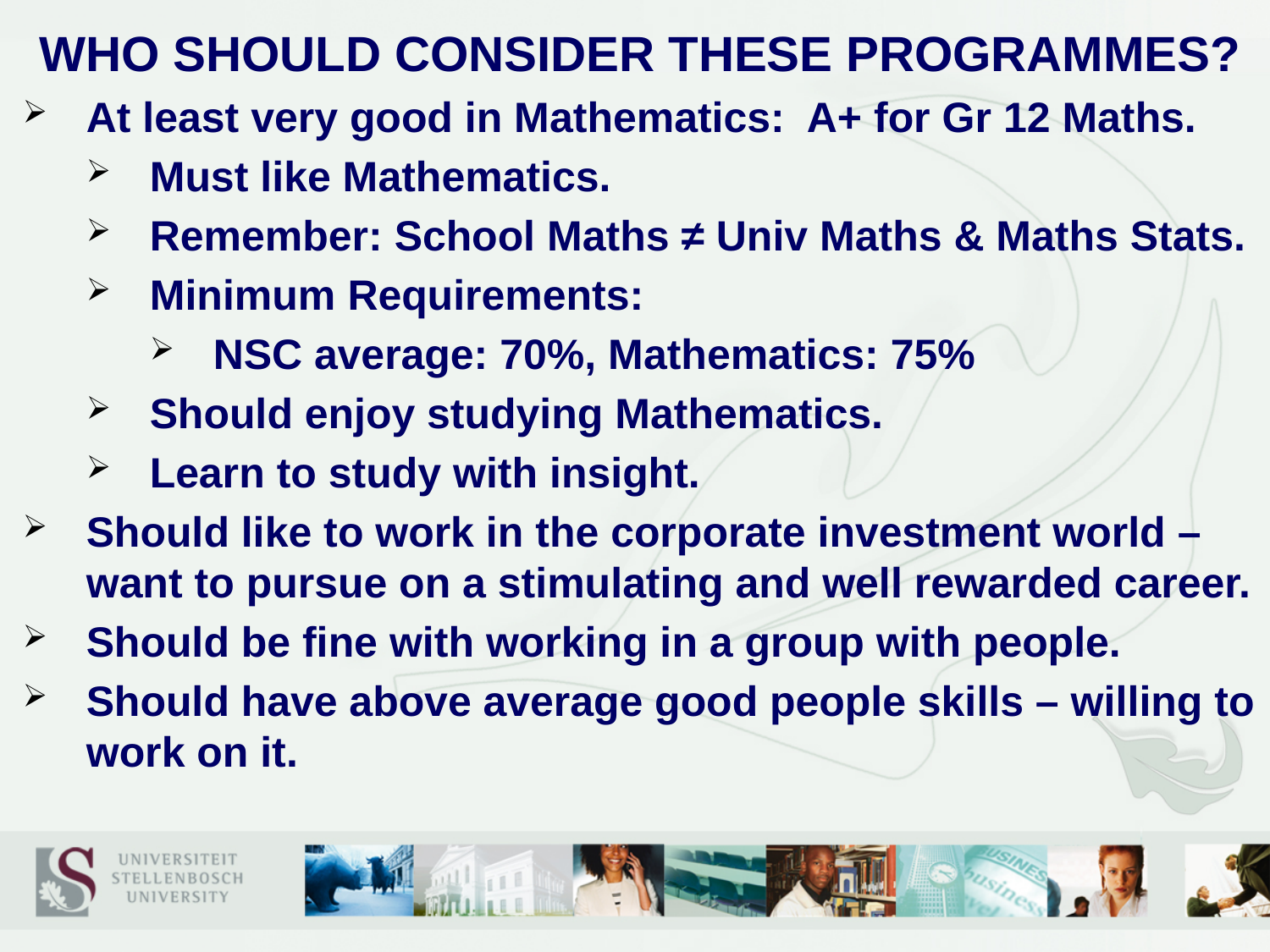

WHO SHOULD CONSIDER THESE PROGRAMMES?
At least very good in Mathematics:  A+ for Gr 12 Maths.
Must like Mathematics.
Remember: School Maths ≠ Univ Maths & Maths Stats.
Minimum Requirements:
NSC average: 70%, Mathematics: 75%
Should enjoy studying Mathematics.
Learn to study with insight.
Should like to work in the corporate investment world – want to pursue on a stimulating and well rewarded career.
Should be fine with working in a group with people.
Should have above average good people skills – willing to work on it.